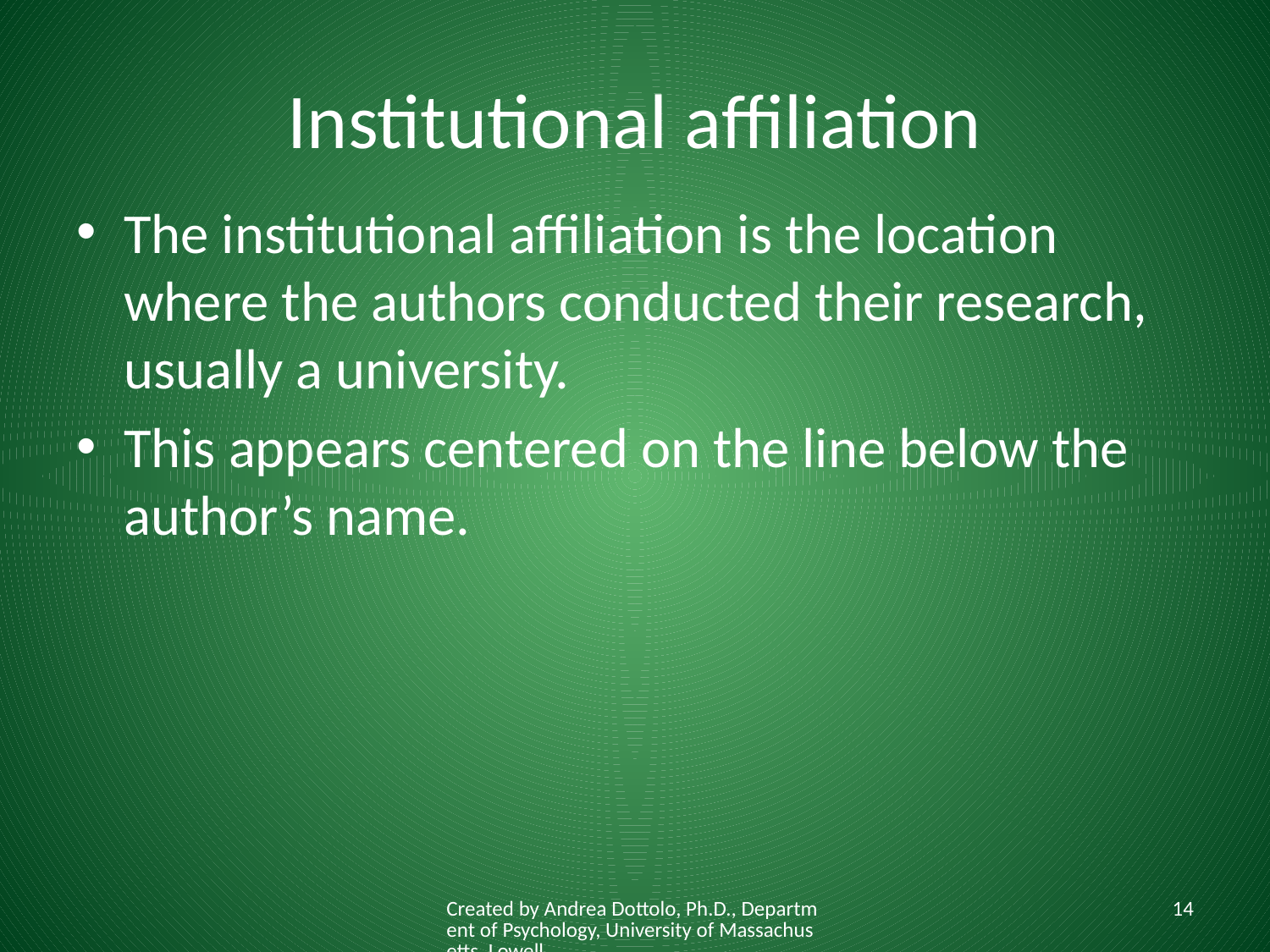

# Institutional affiliation
The institutional affiliation is the location where the authors conducted their research, usually a university.
This appears centered on the line below the author’s name.
Created by Andrea Dottolo, Ph.D., Department of Psychology, University of Massachusetts, Lowell
14